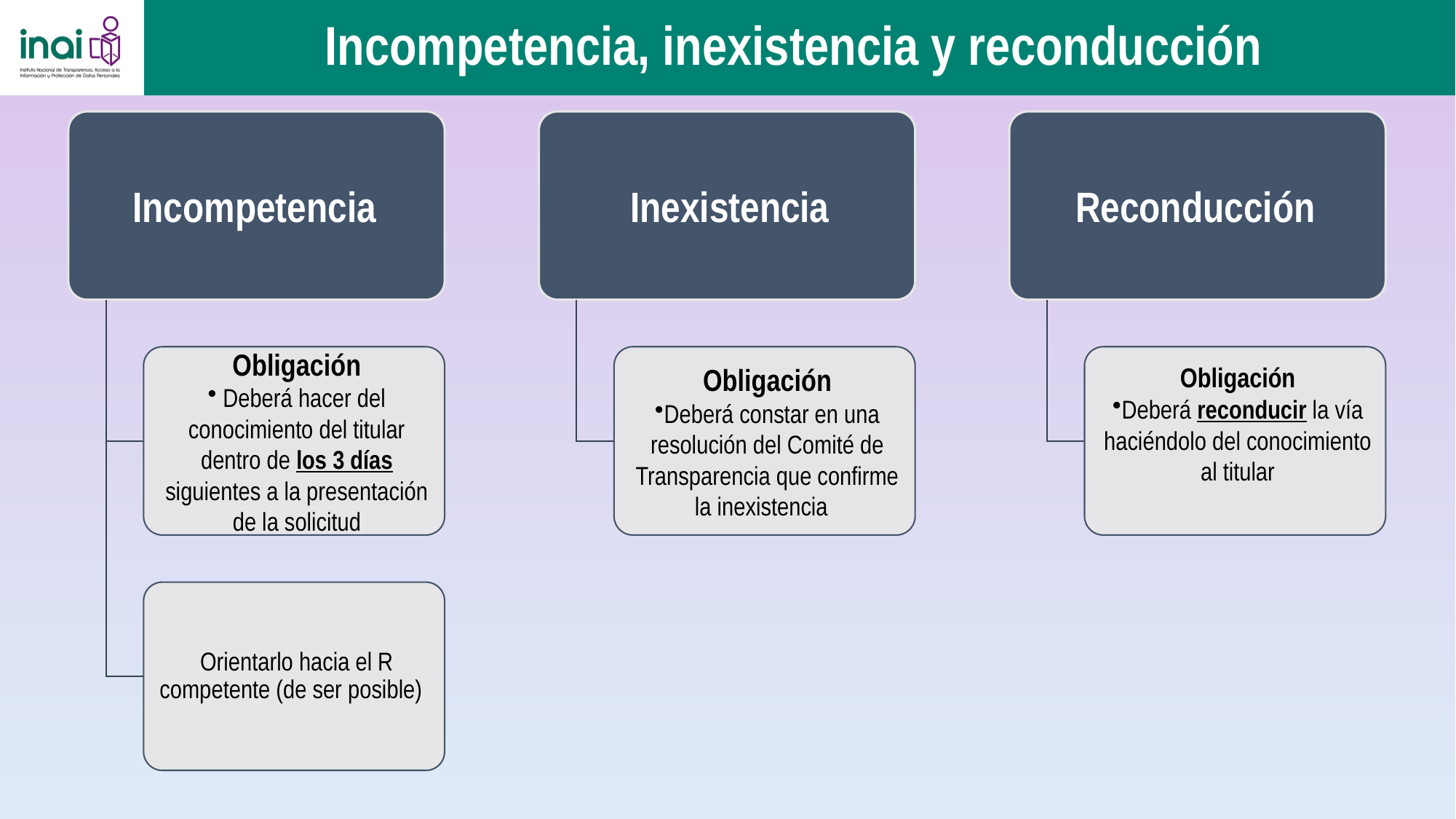

# Incompetencia, inexistencia y reconducción
Incompetencia
Obligación
 Deberá hacer del conocimiento del titular dentro de los 3 días siguientes a la presentación de la solicitud
Orientarlo hacia el R competente (de ser posible)
Inexistencia
Obligación
Deberá constar en una resolución del Comité de Transparencia que confirme la inexistencia
Reconducción
Obligación
Deberá reconducir la vía haciéndolo del conocimiento al titular